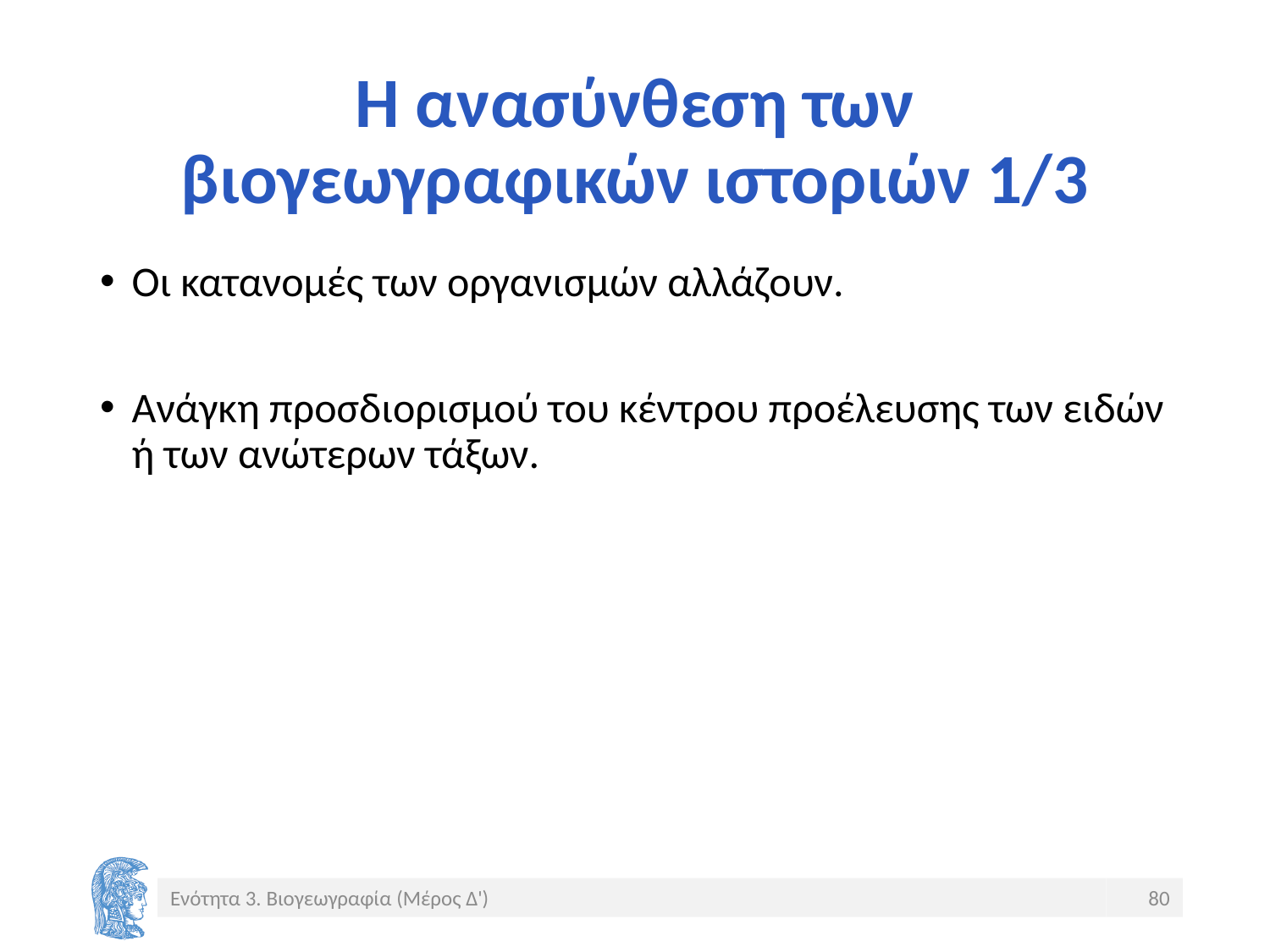

# Η ανασύνθεση των βιογεωγραφικών ιστοριών 1/3
Οι κατανομές των οργανισμών αλλάζουν.

Ανάγκη προσδιορισμού του κέντρου προέλευσης των ειδών ή των ανώτερων τάξων.

Ενότητα 3. Βιογεωγραφία (Μέρος Δ')
80